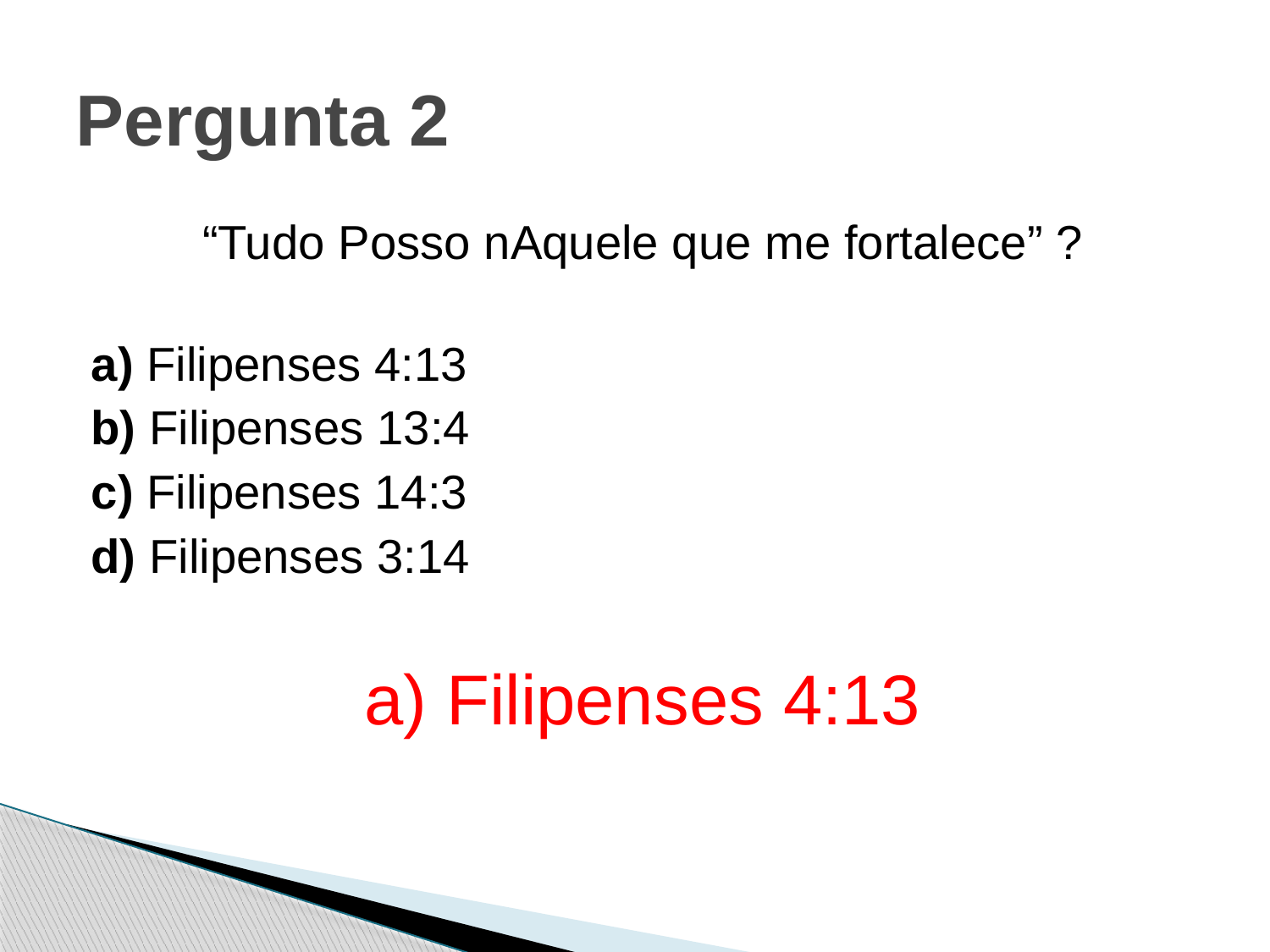

# Pergunta 2
“Tudo Posso nAquele que me fortalece” ?
a) Filipenses 4:13
b) Filipenses 13:4
c) Filipenses 14:3
d) Filipenses 3:14

a) Filipenses 4:13